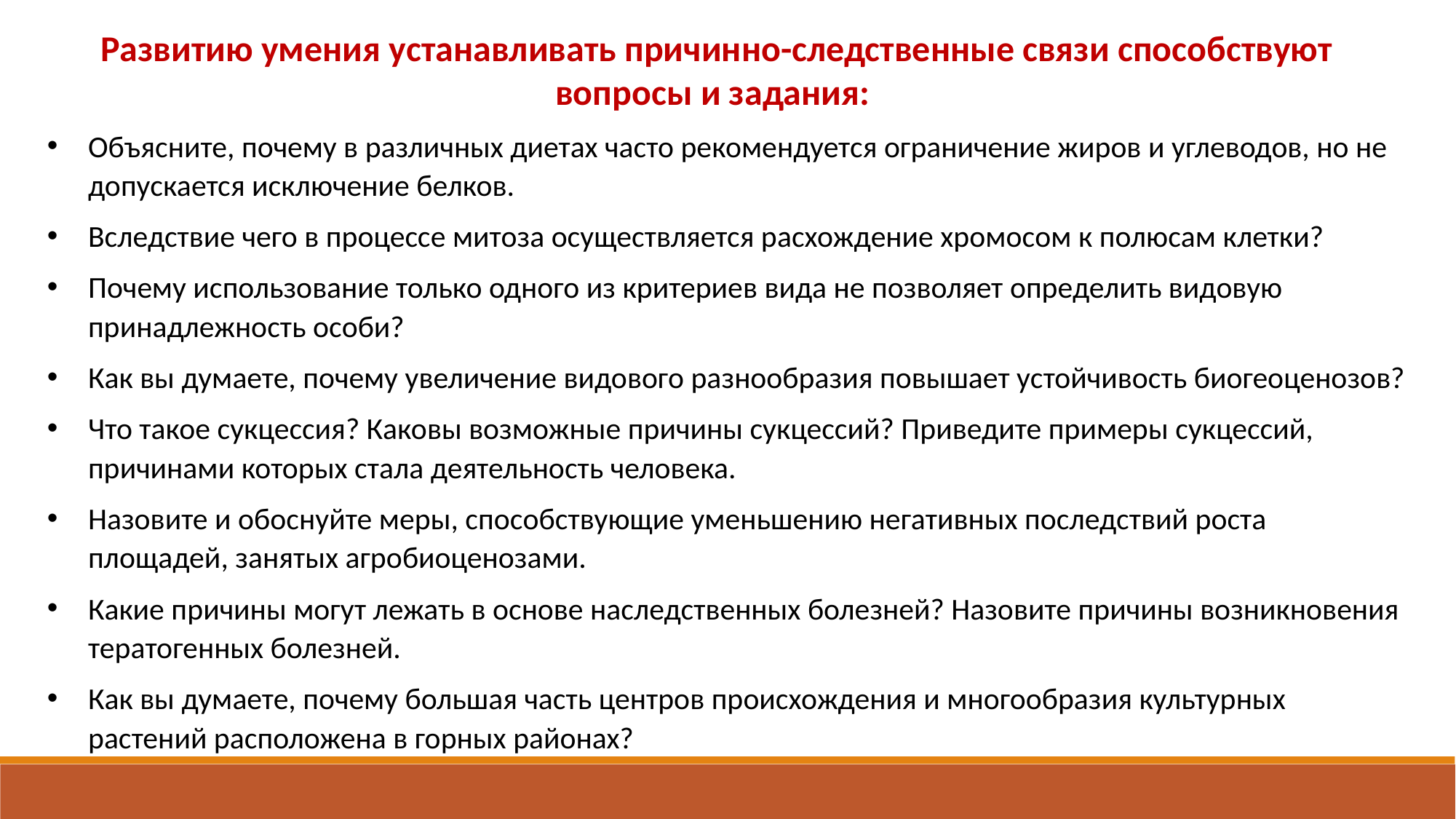

Развитию умения устанавливать причинно-следственные связи способствуют вопросы и задания:
Объясните, почему в различных диетах часто рекомендуется ограничение жиров и углеводов, но не допускается исключение белков.
Вследствие чего в процессе митоза осуществляется расхождение хромосом к полюсам клетки?
Почему использование только одного из критериев вида не позволяет определить видовую принадлежность особи?
Как вы думаете, почему увеличение видового разнообразия повышает устойчивость биогеоценозов?
Что такое сукцессия? Каковы возможные причины сукцессий? Приведите примеры сукцессий, причинами которых стала деятельность человека.
Назовите и обоснуйте меры, способствующие уменьшению негативных последствий роста площадей, занятых агробиоценозами.
Какие причины могут лежать в основе наследственных болезней? Назовите причины возникновения тератогенных болезней.
Как вы думаете, почему большая часть центров происхождения и многообразия культурных растений расположена в горных районах?